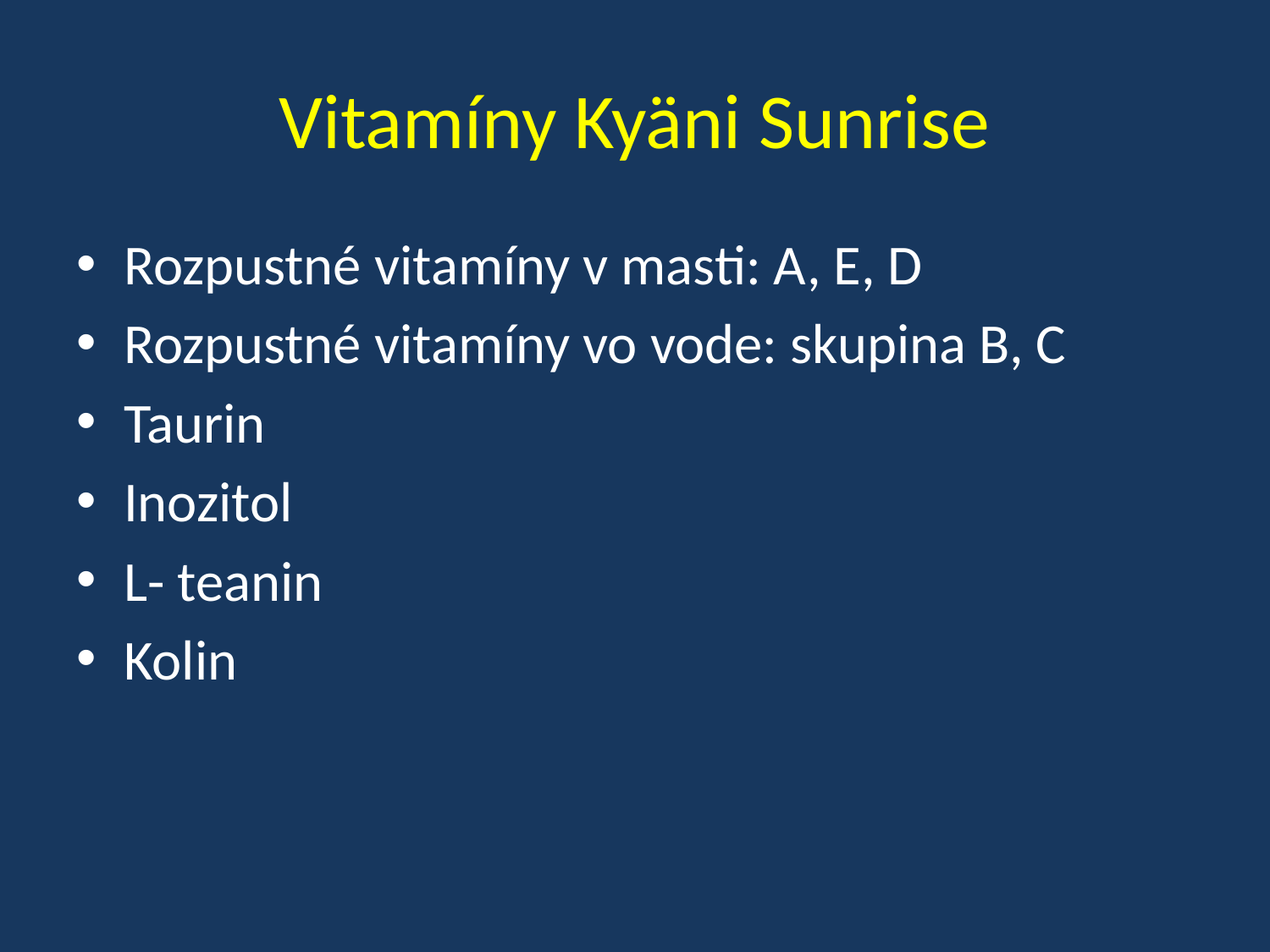

# Vitamíny Kyäni Sunrise
Rozpustné vitamíny v masti: A, E, D
Rozpustné vitamíny vo vode: skupina B, C
Taurin
Inozitol
L- teanin
Kolin